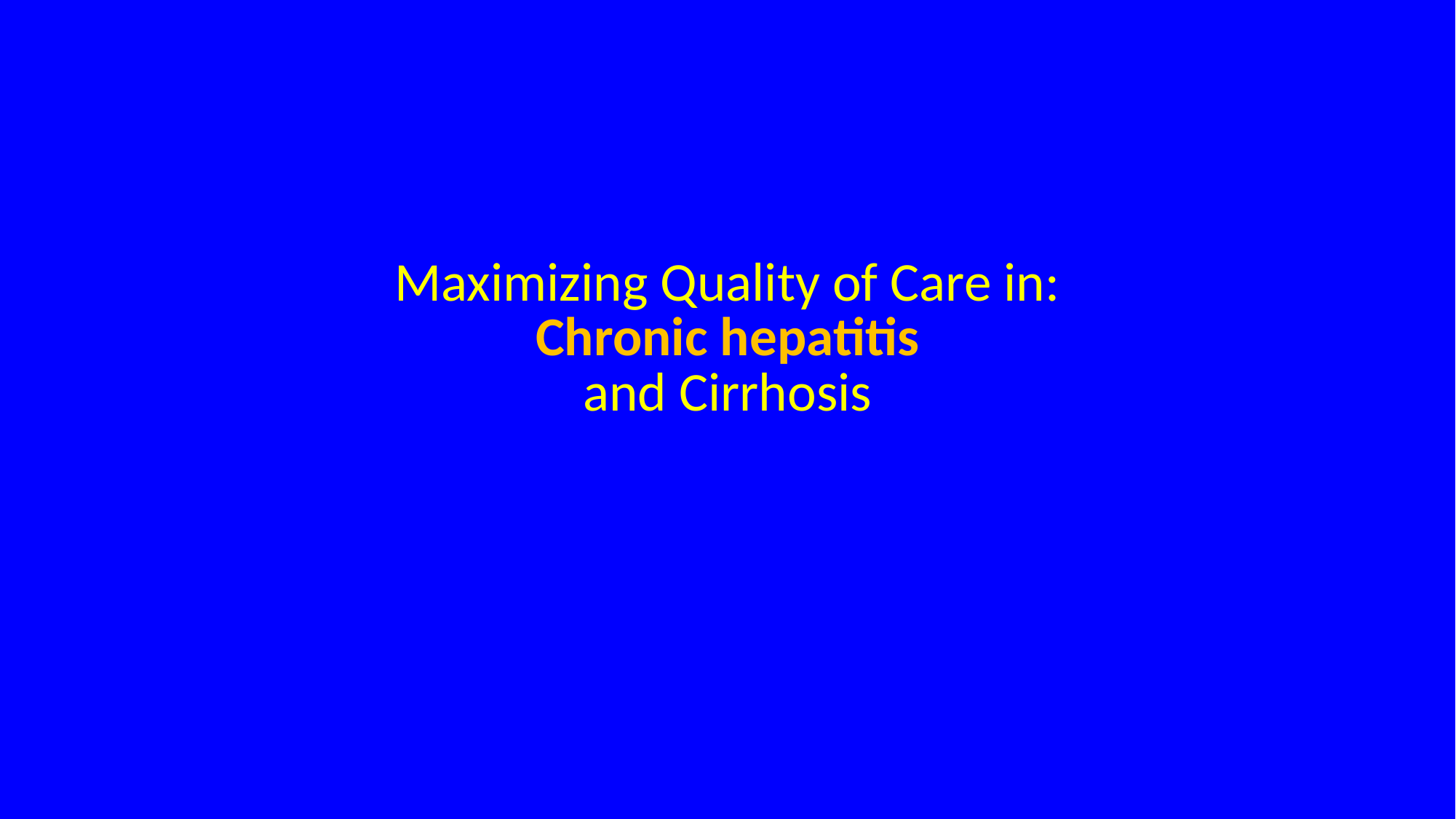

# Maximizing Quality of Care in: Chronic hepatitis and Cirrhosis